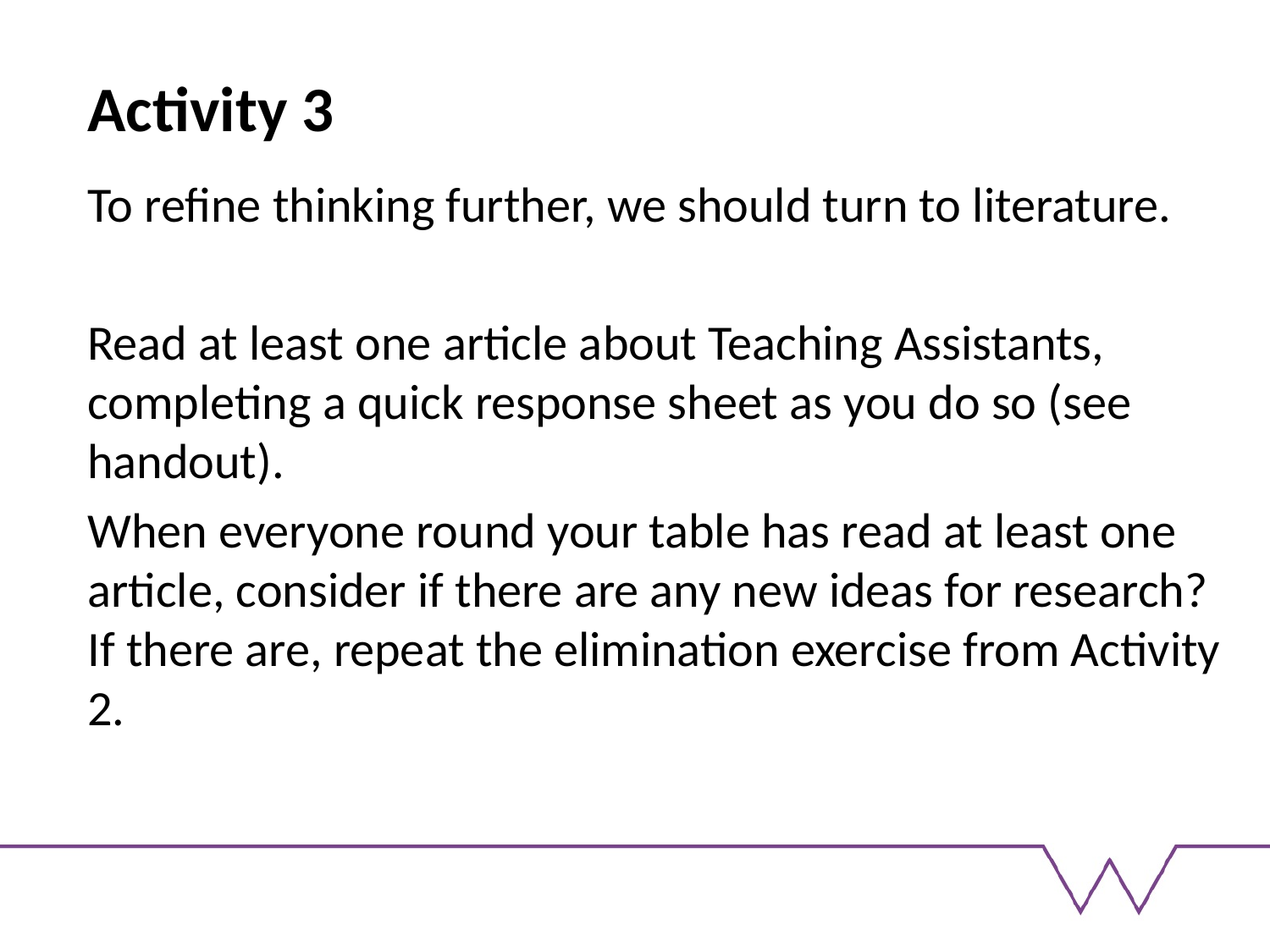

# Activity 3
To refine thinking further, we should turn to literature.

Read at least one article about Teaching Assistants, completing a quick response sheet as you do so (see handout).
When everyone round your table has read at least one article, consider if there are any new ideas for research? If there are, repeat the elimination exercise from Activity 2.